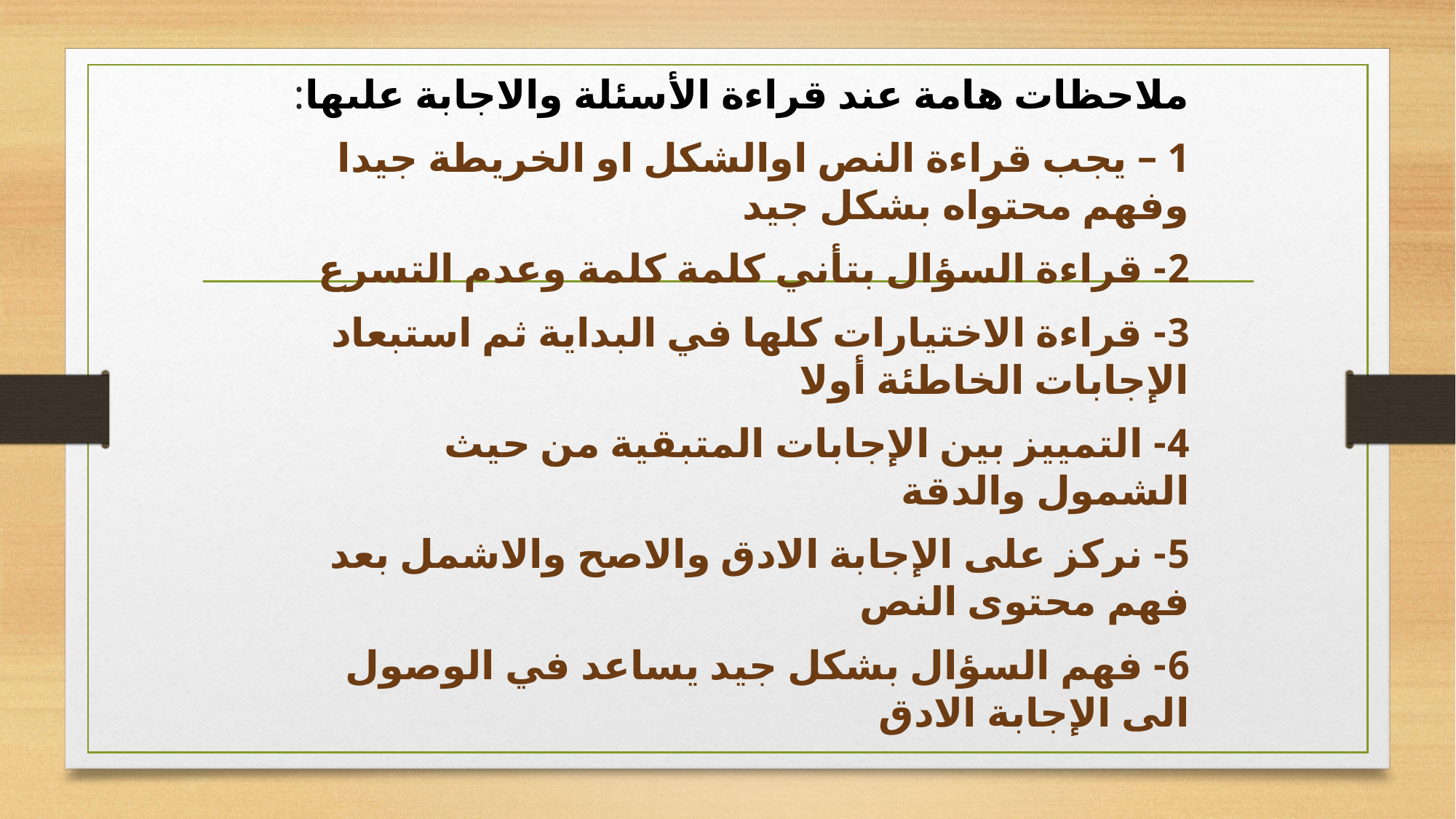

ملاحظات هامة عند قراءة الأسئلة والاجابة علىها:
1 – يجب قراءة النص اوالشكل او الخريطة جيدا وفهم محتواه بشكل جيد
2- قراءة السؤال بتأني كلمة كلمة وعدم التسرع
3- قراءة الاختيارات كلها في البداية ثم استبعاد الإجابات الخاطئة أولا
4- التمييز بين الإجابات المتبقية من حيث الشمول والدقة
5- نركز على الإجابة الادق والاصح والاشمل بعد فهم محتوى النص
6- فهم السؤال بشكل جيد يساعد في الوصول الى الإجابة الادق